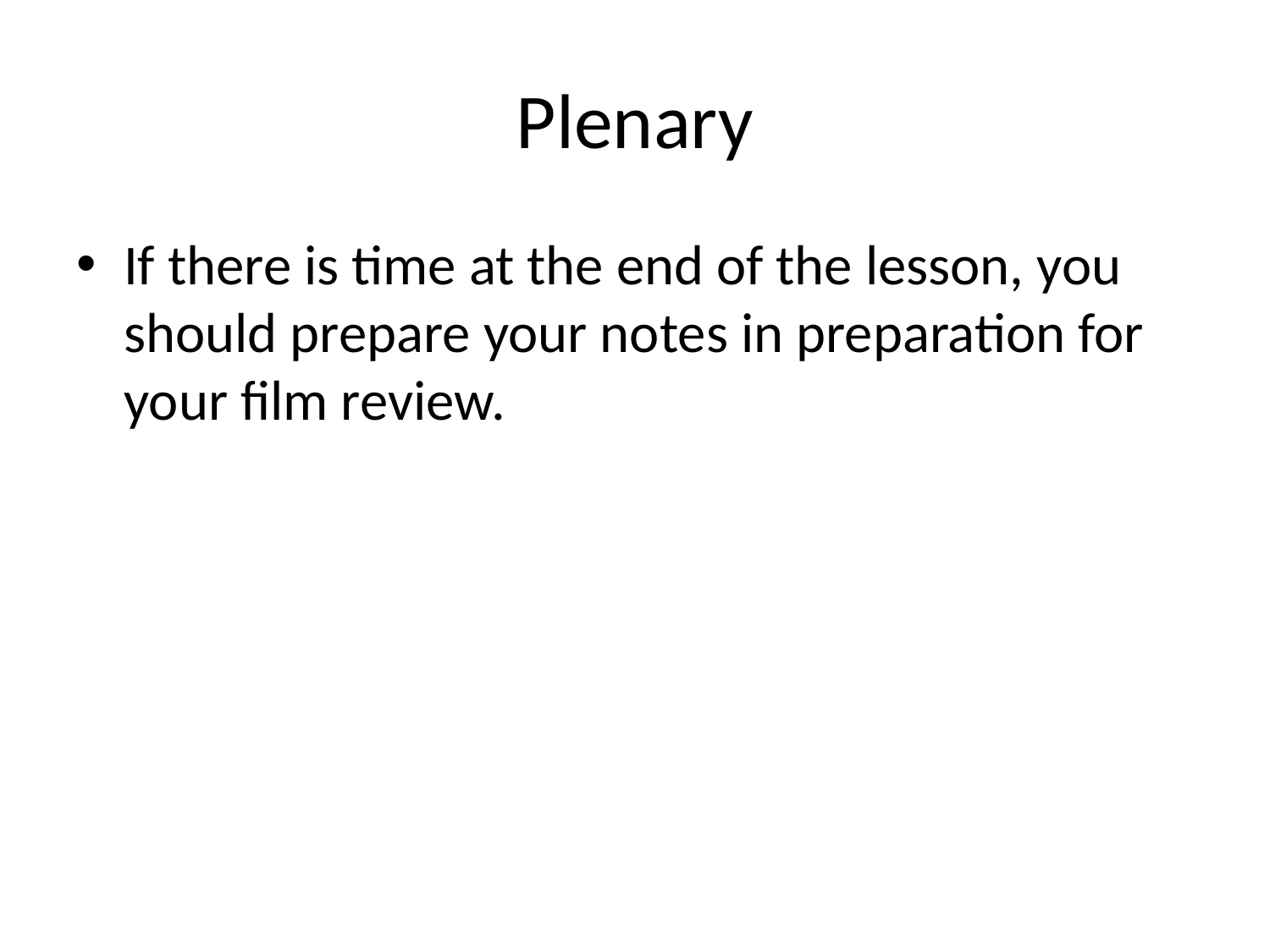

# Plenary
If there is time at the end of the lesson, you should prepare your notes in preparation for your film review.